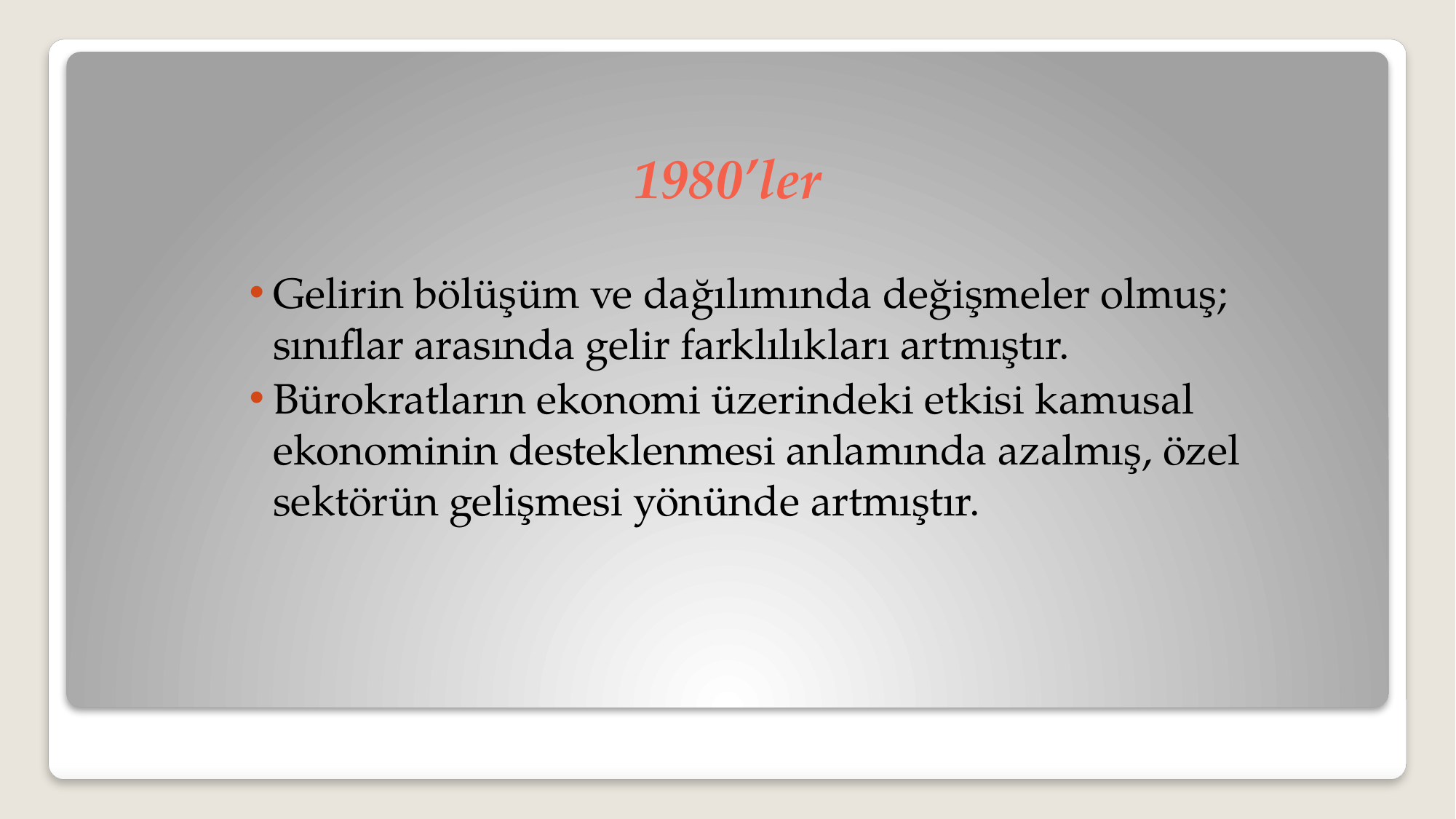

# 1980’ler
Gelirin bölüşüm ve dağılımında değişmeler olmuş; sınıflar arasında gelir farklılıkları artmıştır.
Bürokratların ekonomi üzerindeki etkisi kamusal ekonominin desteklenmesi anlamında azalmış, özel sektörün gelişmesi yönünde artmıştır.